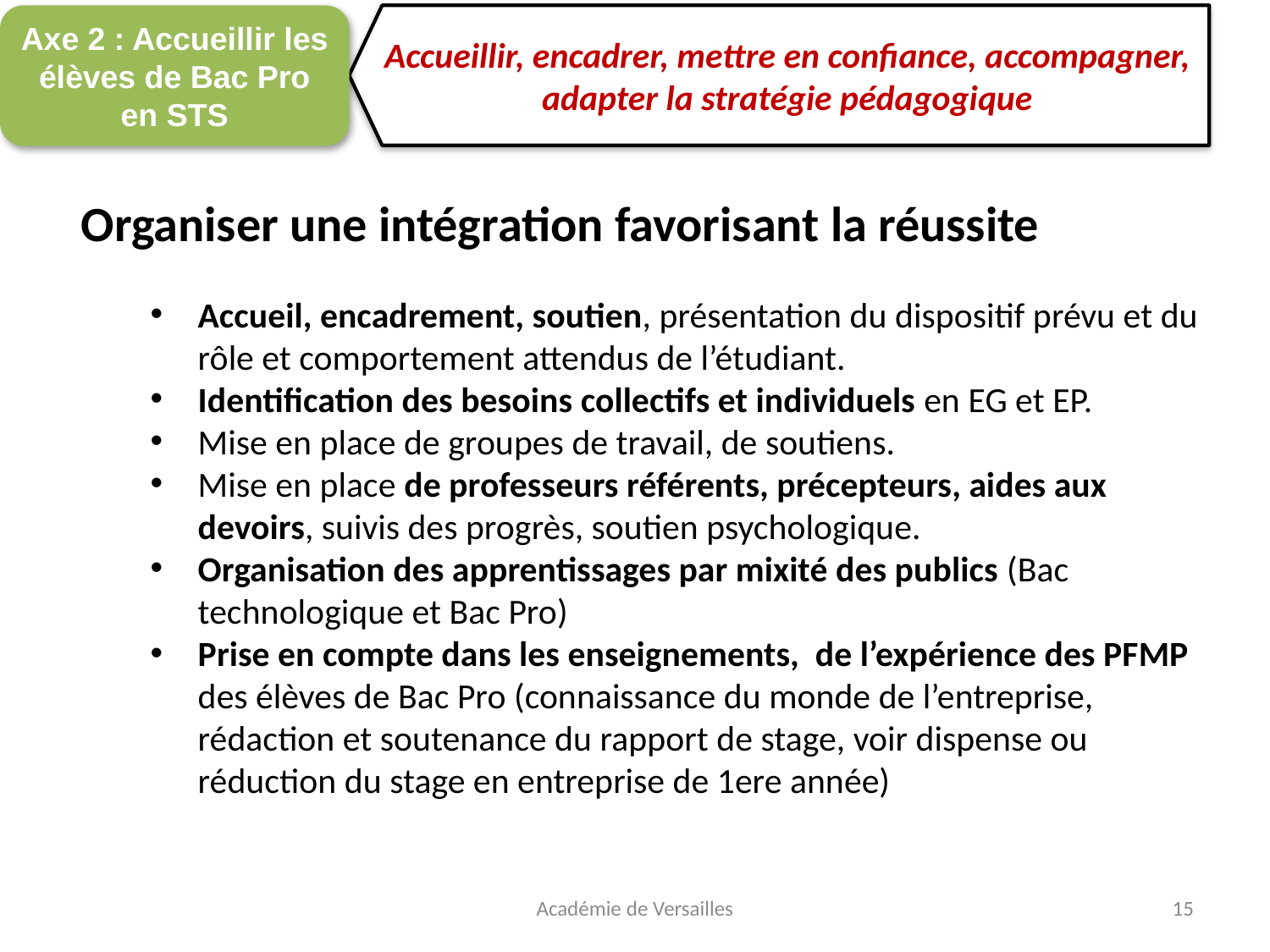

Axe 2 : Accueillir les élèves de Bac Pro en STS
Accueillir, encadrer, mettre en confiance, accompagner, adapter la stratégie pédagogique
Organiser une intégration favorisant la réussite
Accueil, encadrement, soutien, présentation du dispositif prévu et du rôle et comportement attendus de l’étudiant.
Identification des besoins collectifs et individuels en EG et EP.
Mise en place de groupes de travail, de soutiens.
Mise en place de professeurs référents, précepteurs, aides aux devoirs, suivis des progrès, soutien psychologique.
Organisation des apprentissages par mixité des publics (Bac technologique et Bac Pro)
Prise en compte dans les enseignements,  de l’expérience des PFMP des élèves de Bac Pro (connaissance du monde de l’entreprise, rédaction et soutenance du rapport de stage, voir dispense ou réduction du stage en entreprise de 1ere année)
Académie de Versailles
15